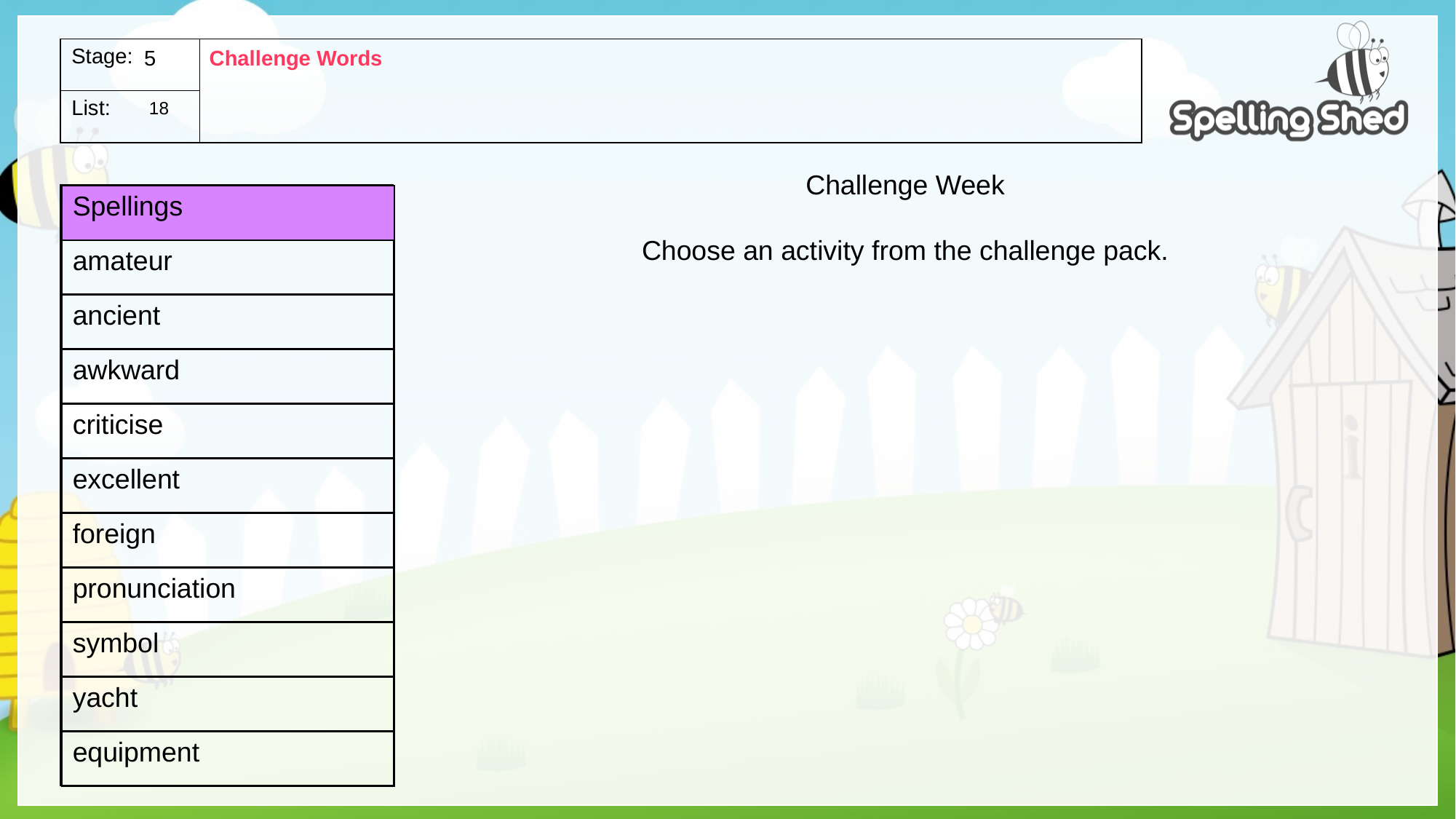

Challenge Words
5
 18
Challenge Week

Choose an activity from the challenge pack.
| Spellings |
| --- |
| amateur |
| ancient |
| awkward |
| criticise |
| excellent |
| foreign |
| pronunciation |
| symbol |
| yacht |
| equipment |